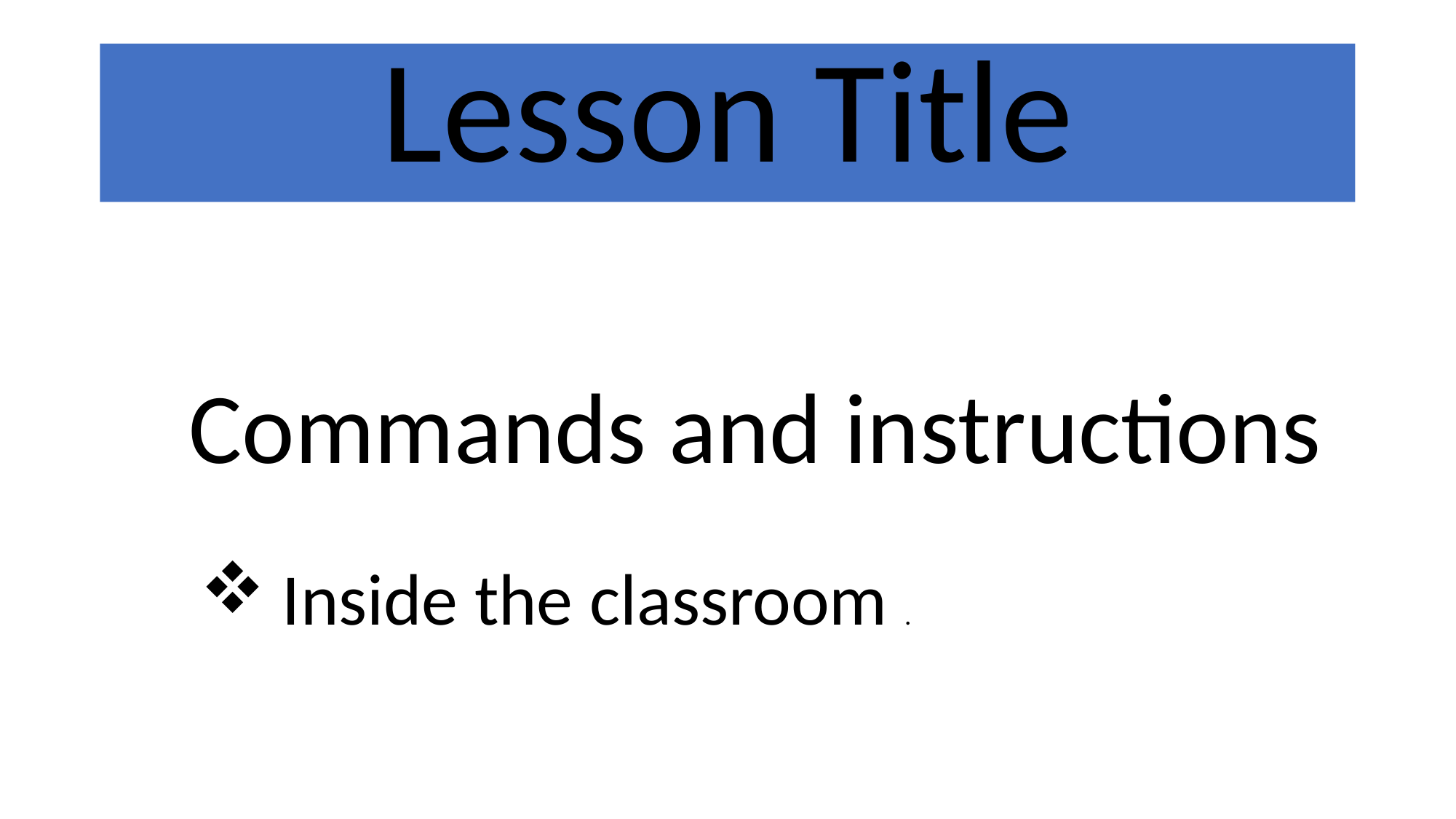

# Lesson Title
Commands and instructions
Inside the classroom .